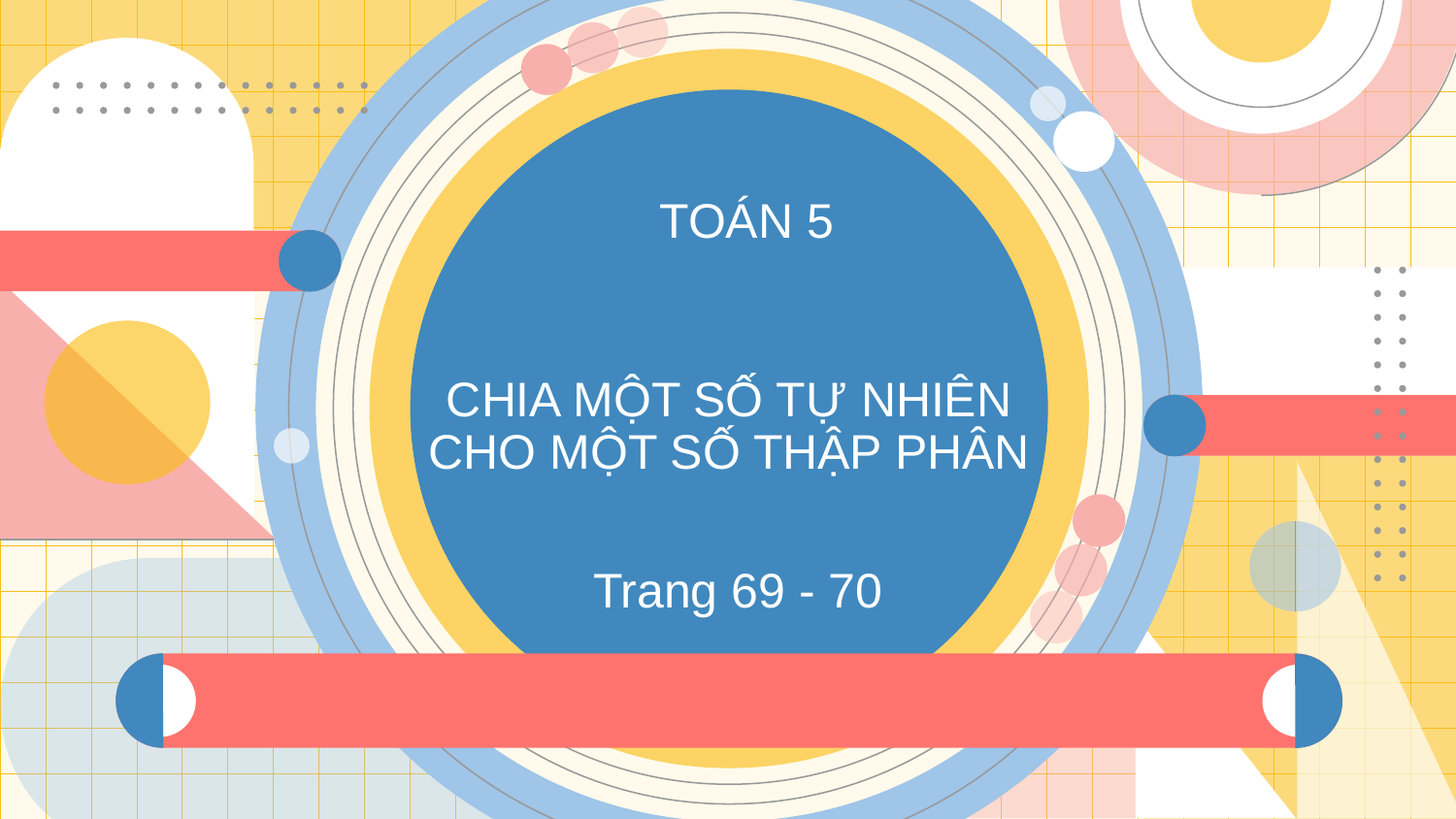

TOÁN 5
# CHIA MỘT SỐ TỰ NHIÊN CHO MỘT SỐ THẬP PHÂN
Trang 69 - 70